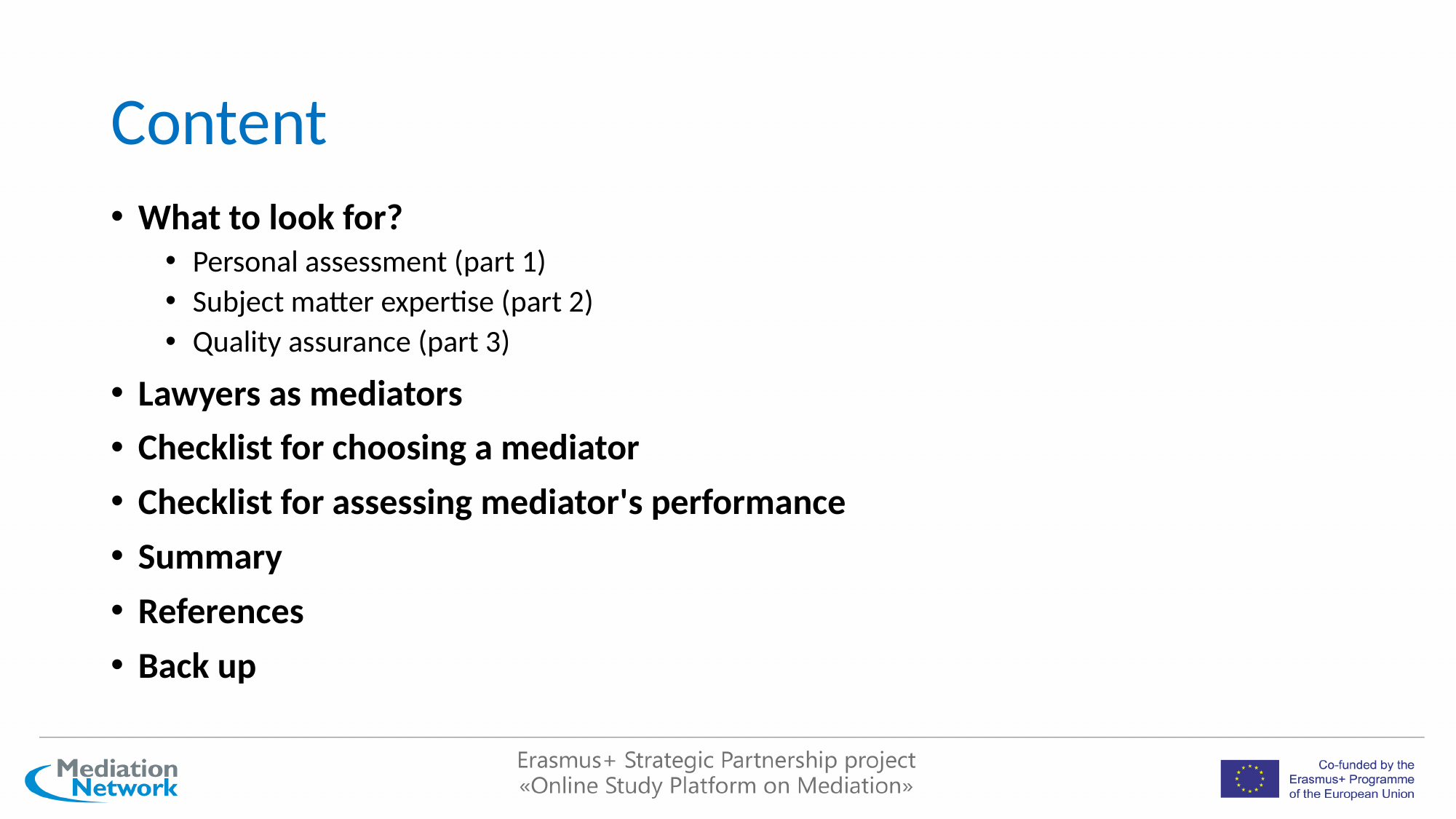

# Content
What to look for?
Personal assessment (part 1)
Subject matter expertise (part 2)
Quality assurance (part 3)
Lawyers as mediators
Checklist for choosing a mediator
Checklist for assessing mediator's performance
Summary
References
Back up